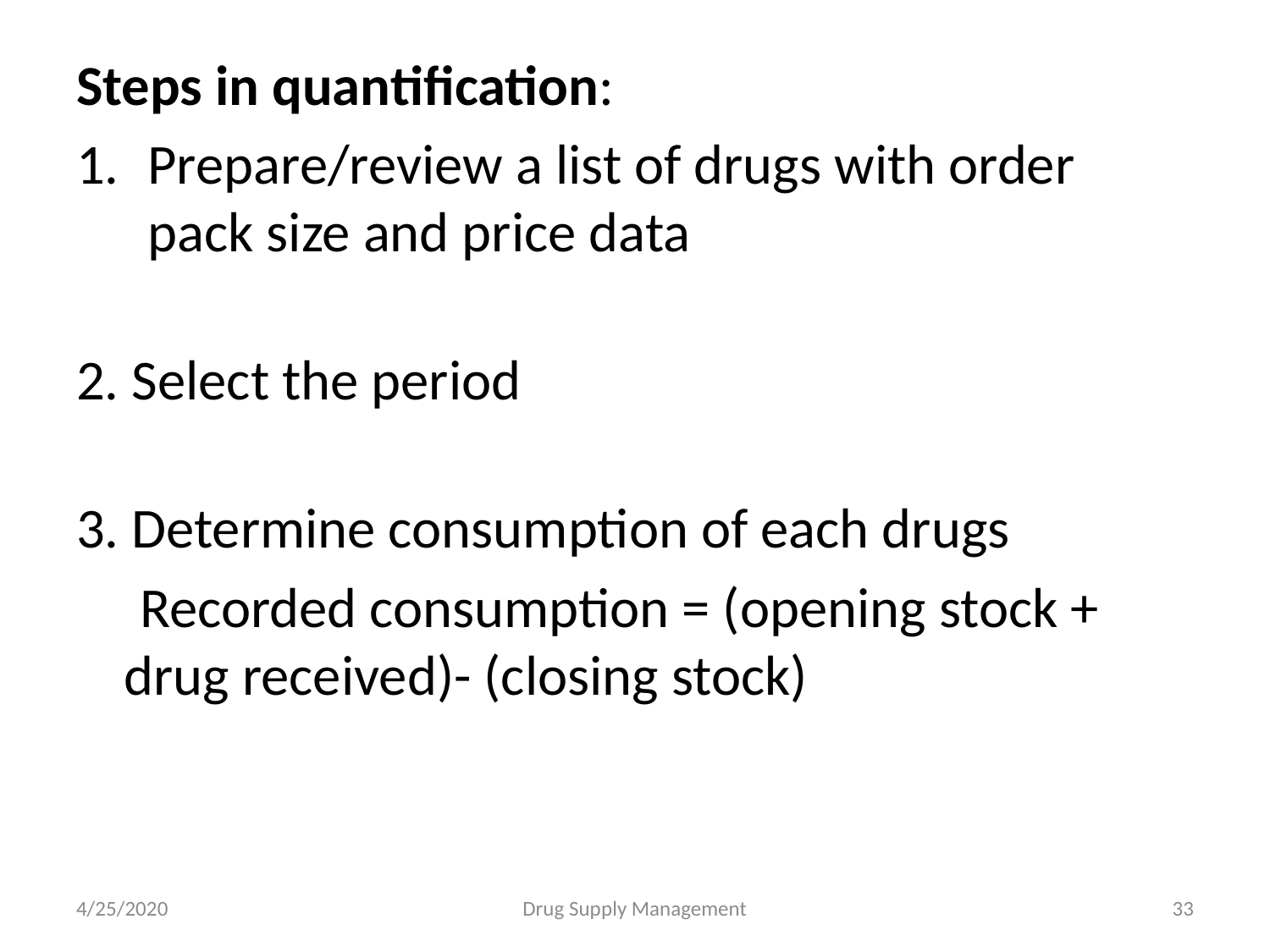

Steps in quantification:
Prepare/review a list of drugs with order pack size and price data

2. Select the period

3. Determine consumption of each drugs
     Recorded consumption = (opening stock + drug received)- (closing stock)

4/25/2020
Drug Supply Management
33